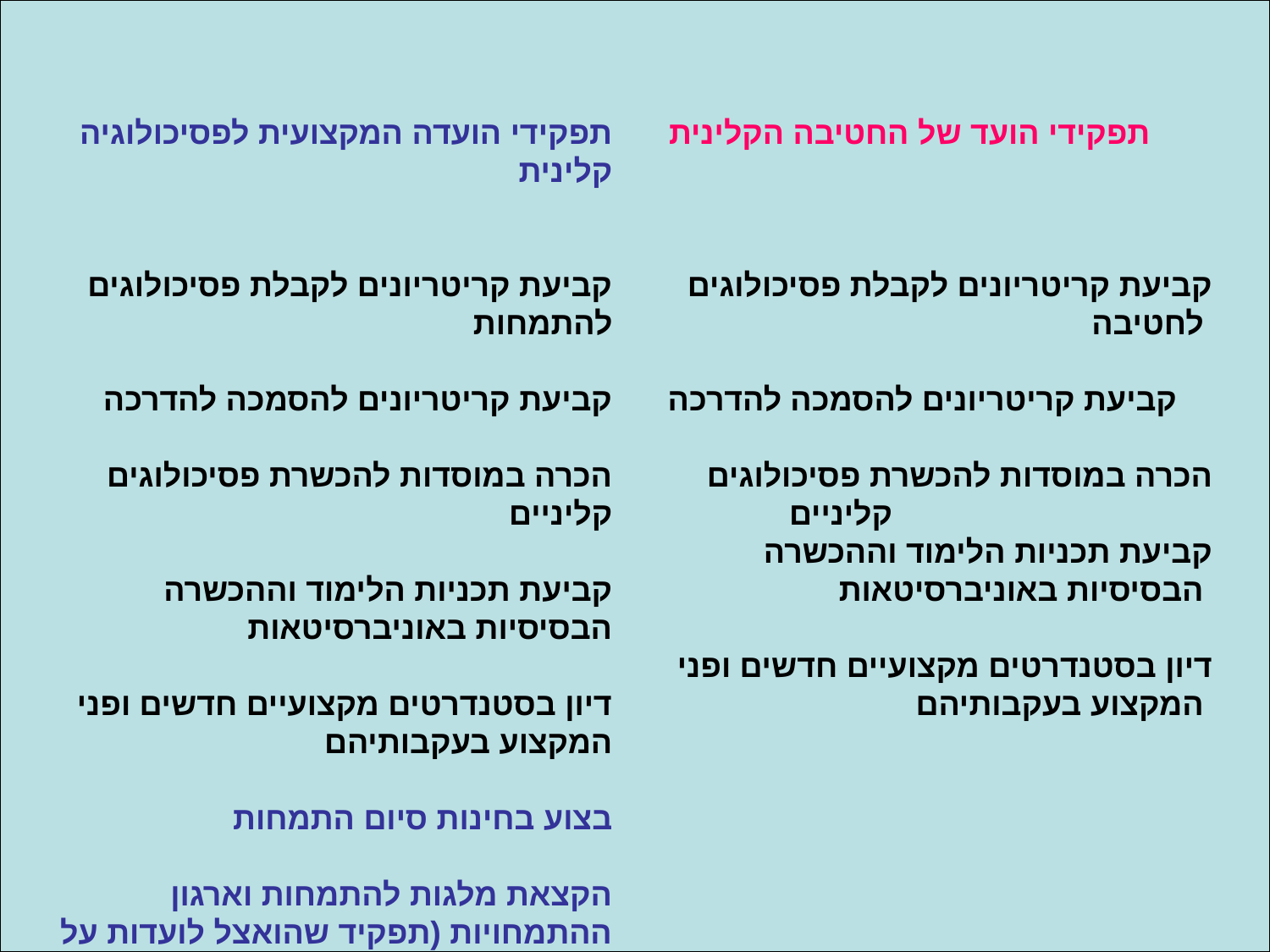

תפקידי הועדה המקצועית לפסיכולוגיה קלינית

קביעת קריטריונים לקבלת פסיכולוגים להתמחות

קביעת קריטריונים להסמכה להדרכה

הכרה במוסדות להכשרת פסיכולוגים קליניים

קביעת תכניות הלימוד וההכשרה הבסיסיות באוניברסיטאות

דיון בסטנדרטים מקצועיים חדשים ופני המקצוע בעקבותיהם

בצוע בחינות סיום התמחות

הקצאת מלגות להתמחות וארגון ההתמחויות (תפקיד שהואצל לועדות על ידי הפסיכולוגית הארצית של משרד הבריאות, ובינתיים הועבר מידיהן)

תפקידי הועד של החטיבה הקלינית
קביעת קריטריונים לקבלת פסיכולוגים לחטיבה

קביעת קריטריונים להסמכה להדרכה
הכרה במוסדות להכשרת פסיכולוגים קליניים
קביעת תכניות הלימוד וההכשרה הבסיסיות באוניברסיטאות

דיון בסטנדרטים מקצועיים חדשים ופני המקצוע בעקבותיהם